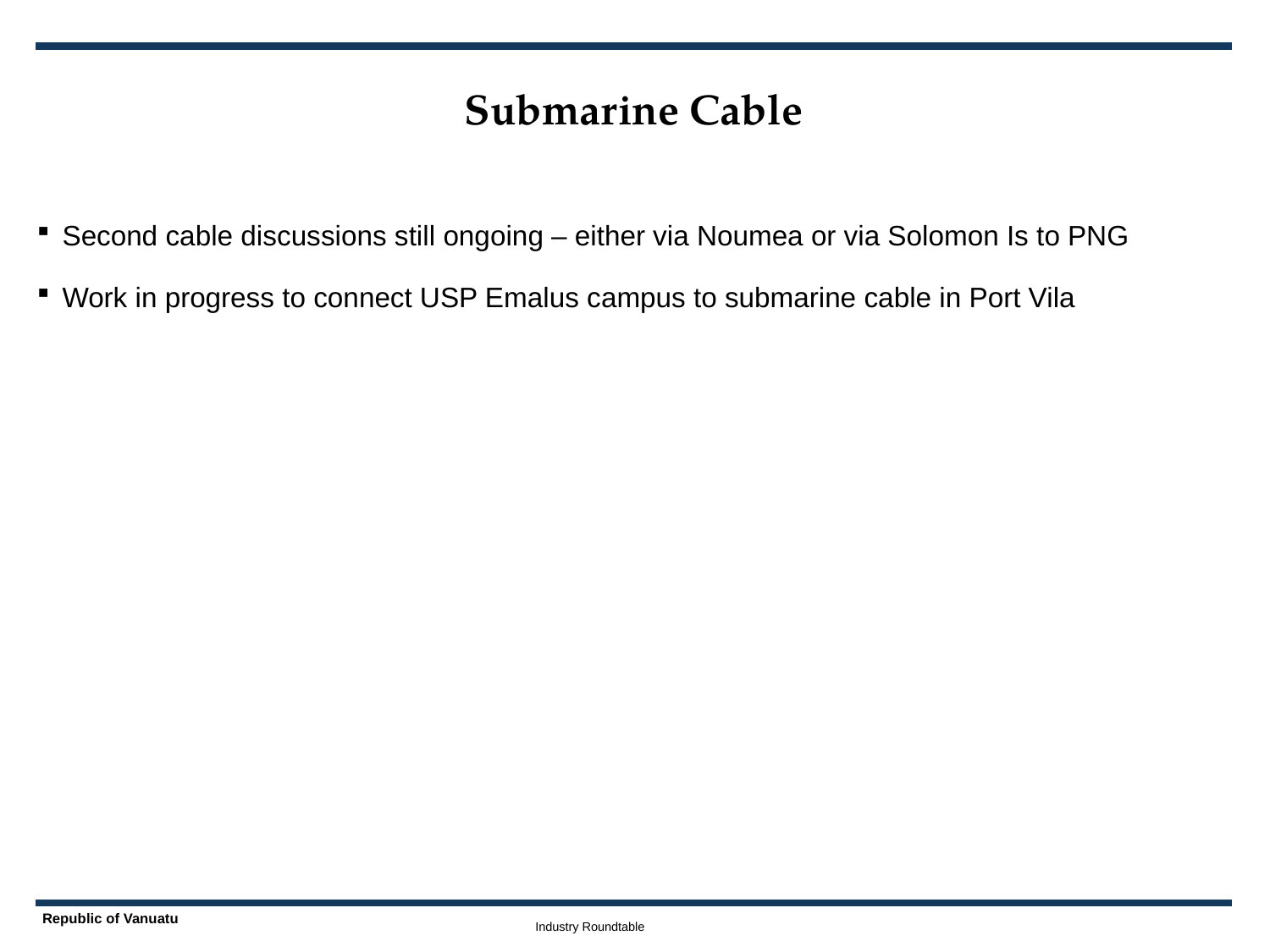

# Submarine Cable
Second cable discussions still ongoing – either via Noumea or via Solomon Is to PNG
Work in progress to connect USP Emalus campus to submarine cable in Port Vila